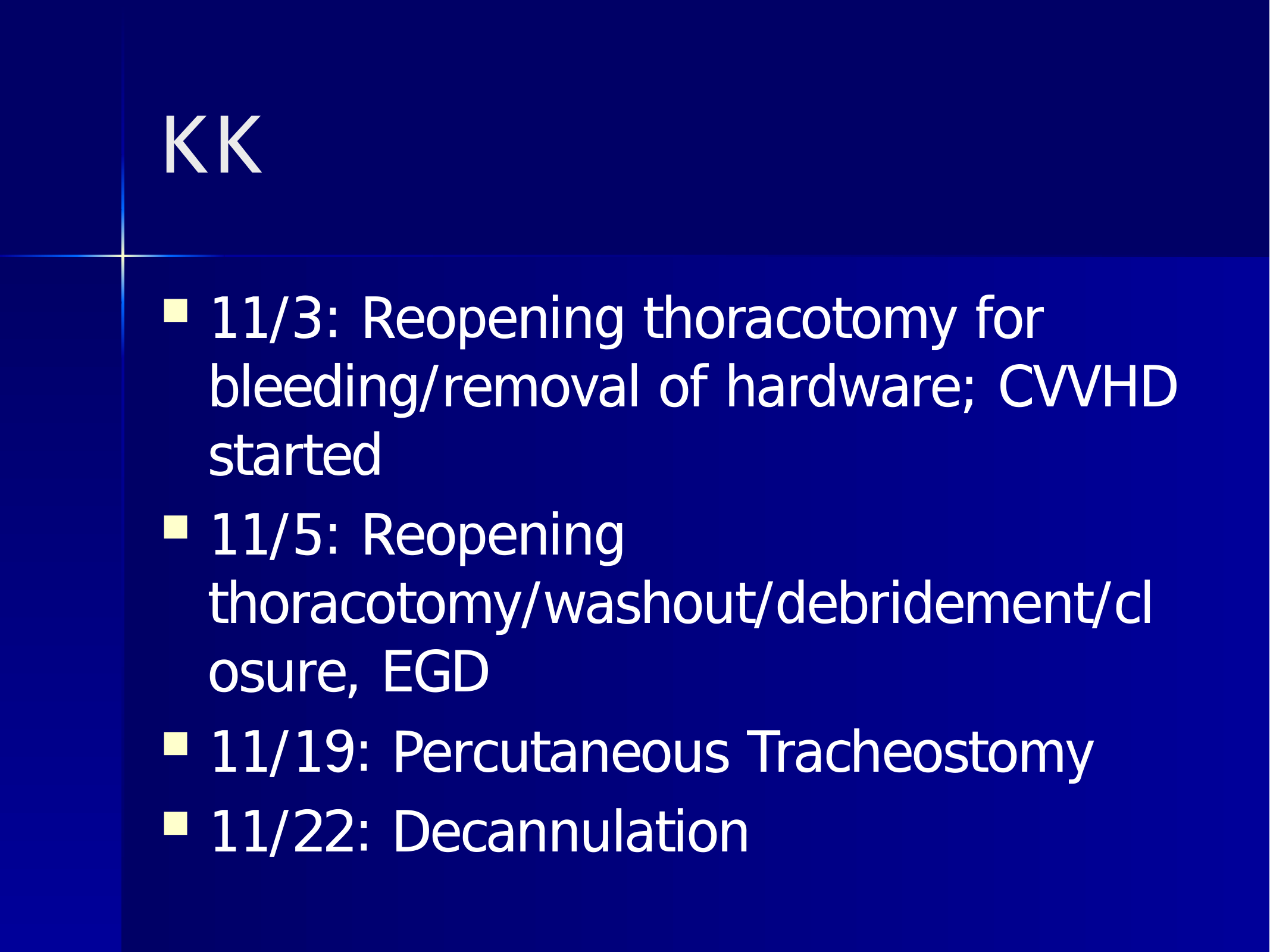

# KK
11/3: Reopening thoracotomy for bleeding/removal of hardware; CVVHD started
11/5: Reopening thoracotomy/washout/debridement/closure, EGD
11/19: Percutaneous Tracheostomy
11/22: Decannulation